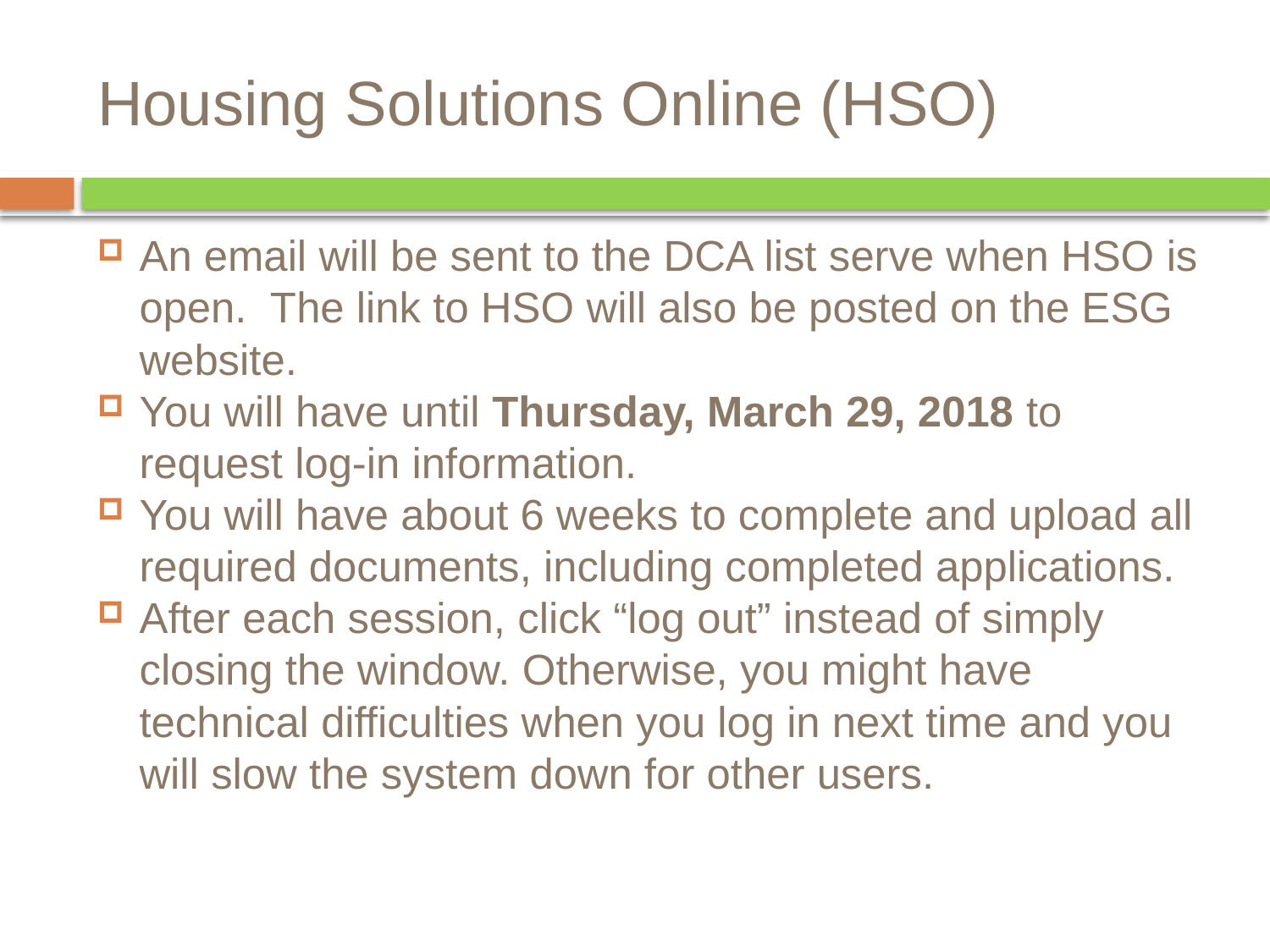

# Housing Solutions Online (HSO)
An email will be sent to the DCA list serve when HSO is open.  The link to HSO will also be posted on the ESG website.
You will have until Thursday, March 29, 2018 to request log-in information.
You will have about 6 weeks to complete and upload all required documents, including completed applications.
After each session, click “log out” instead of simply closing the window. Otherwise, you might have technical difficulties when you log in next time and you will slow the system down for other users.